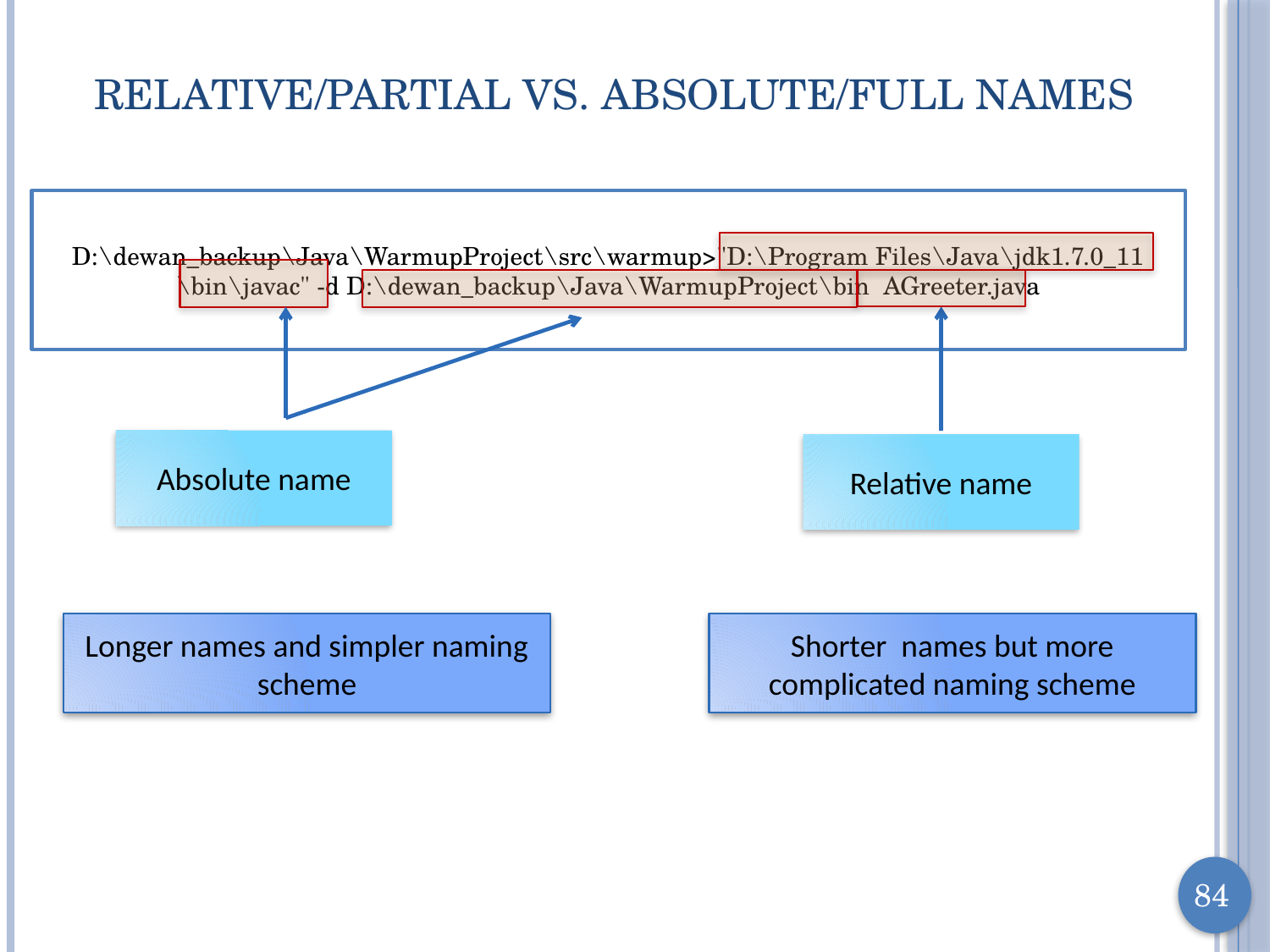

# Relative/Partial vs. Absolute/Full Names
D:\dewan_backup\Java\WarmupProject\src\warmup>"D:\Program Files\Java\jdk1.7.0_11
\bin\javac" -d D:\dewan_backup\Java\WarmupProject\bin  AGreeter.java

Absolute name
Relative name
Longer names and simpler naming scheme
Shorter  names but more complicated naming scheme